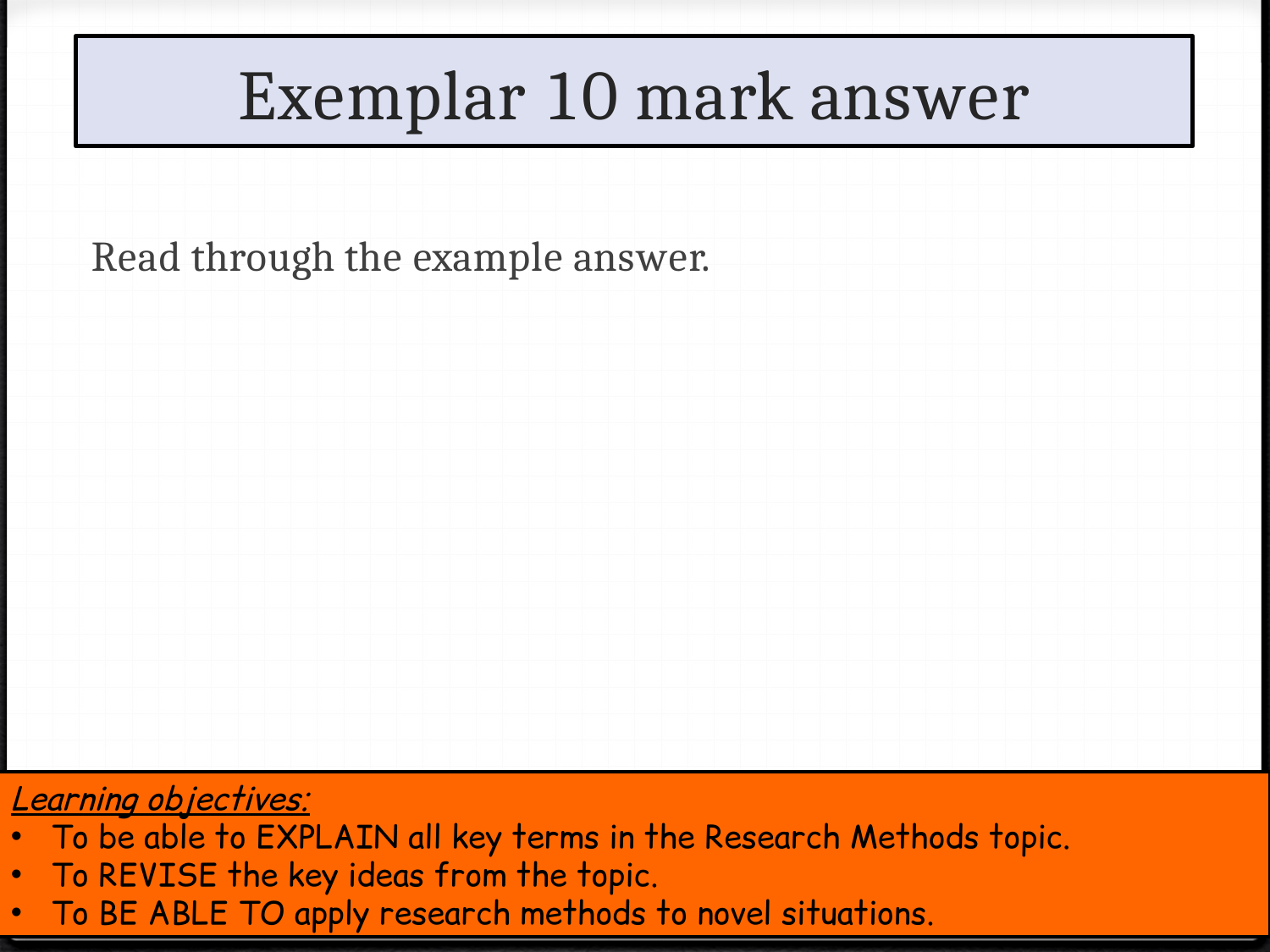

Exemplar 10 mark answer
Read through the example answer.

Learning objectives:
To be able to EXPLAIN all key terms in the Research Methods topic.
To REVISE the key ideas from the topic.
To BE ABLE TO apply research methods to novel situations.